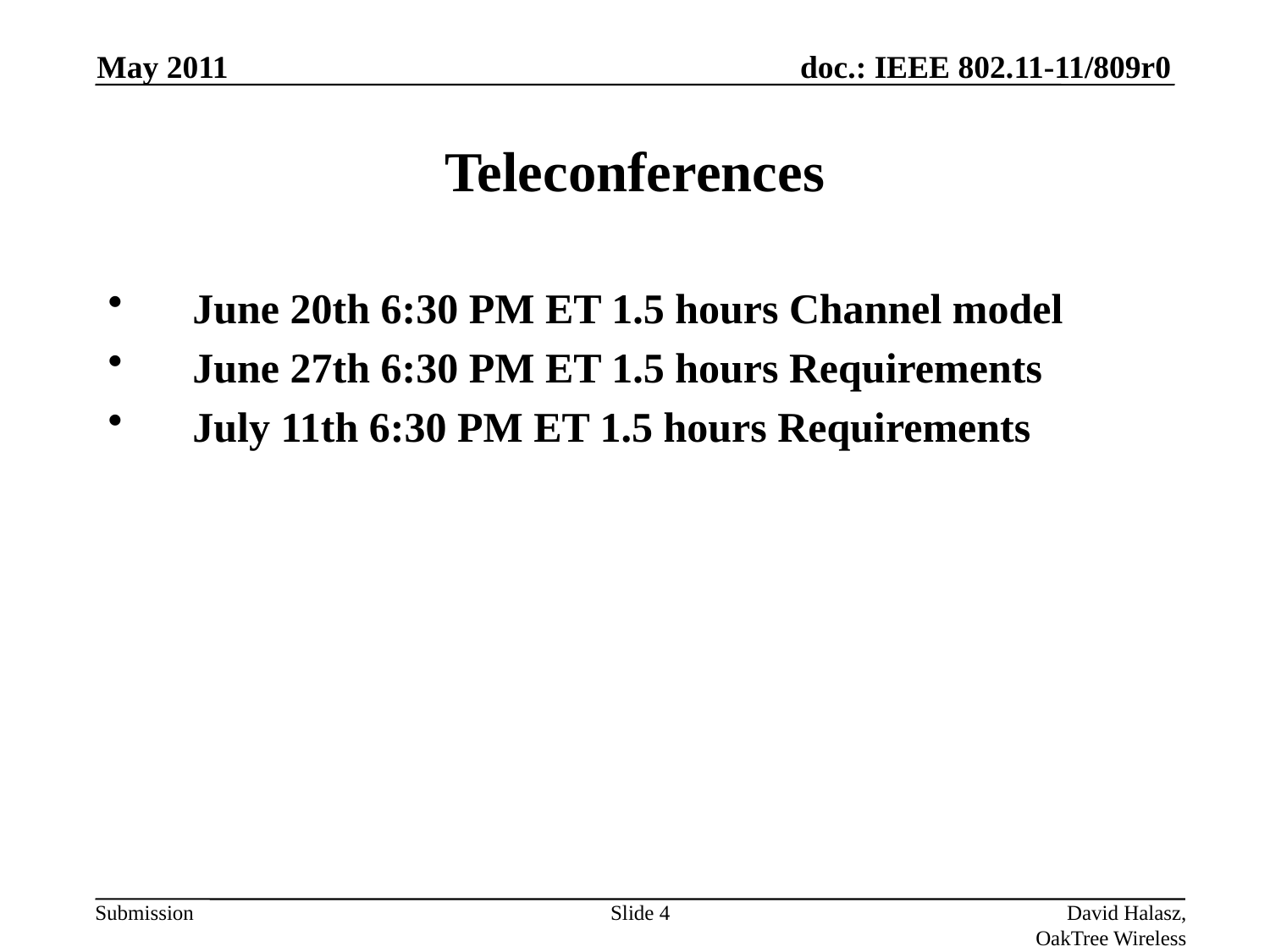

May 2011
# Teleconferences
June 20th 6:30 PM ET 1.5 hours Channel model
June 27th 6:30 PM ET 1.5 hours Requirements
July 11th 6:30 PM ET 1.5 hours Requirements

Slide 4
David Halasz, OakTree Wireless